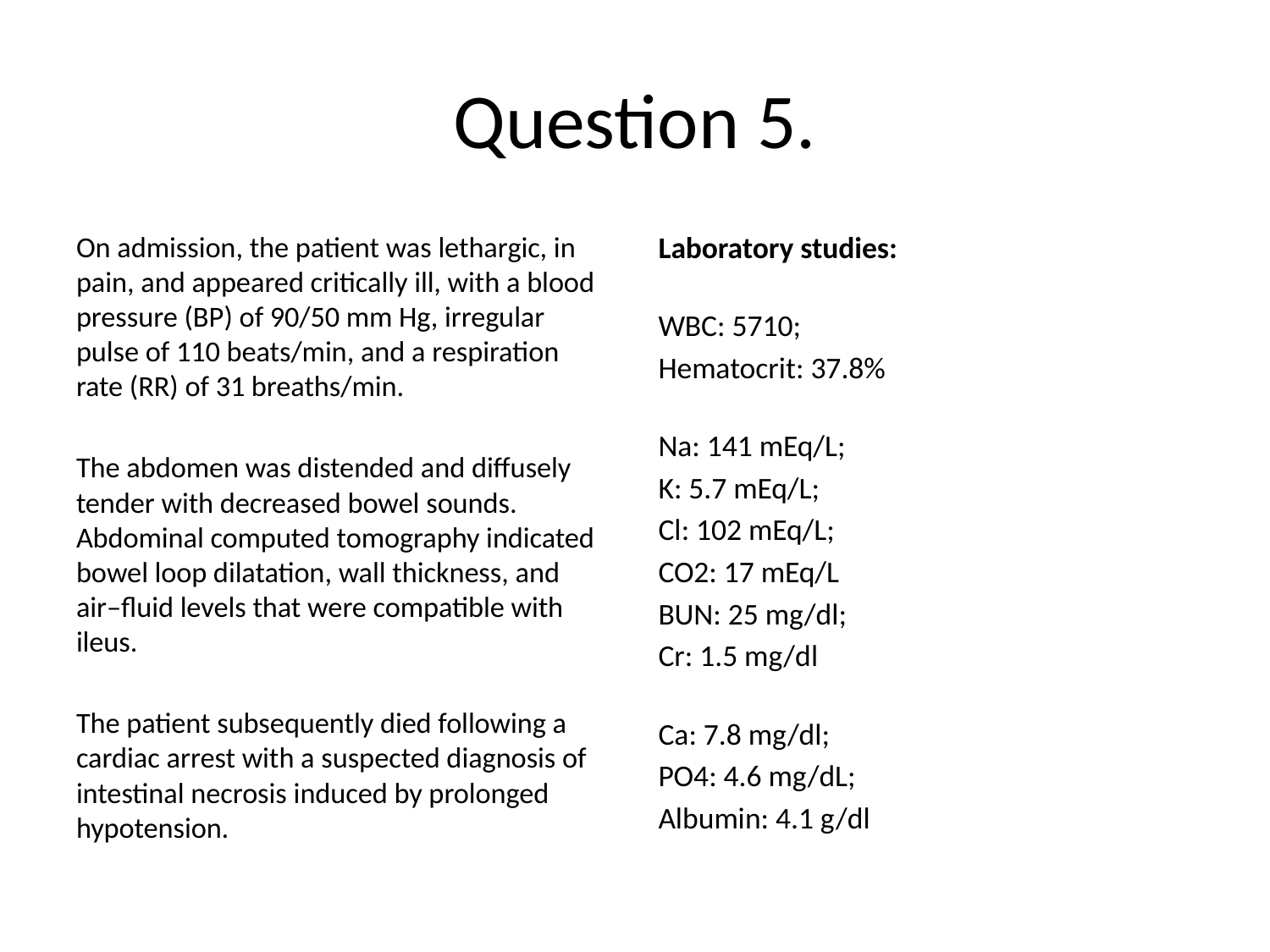

# Question 5.
On admission, the patient was lethargic, in pain, and appeared critically ill, with a blood pressure (BP) of 90/50 mm Hg, irregular pulse of 110 beats/min, and a respiration rate (RR) of 31 breaths/min.

The abdomen was distended and diffusely tender with decreased bowel sounds. Abdominal computed tomography indicated bowel loop dilatation, wall thickness, and air–fluid levels that were compatible with ileus.

The patient subsequently died following a cardiac arrest with a suspected diagnosis of intestinal necrosis induced by prolonged hypotension.

Laboratory studies:
WBC: 5710;
Hematocrit: 37.8%
Na: 141 mEq/L;
K: 5.7 mEq/L;
Cl: 102 mEq/L;
CO2: 17 mEq/L
BUN: 25 mg/dl;
Cr: 1.5 mg/dl
Ca: 7.8 mg/dl;
PO4: 4.6 mg/dL;
Albumin: 4.1 g/dl